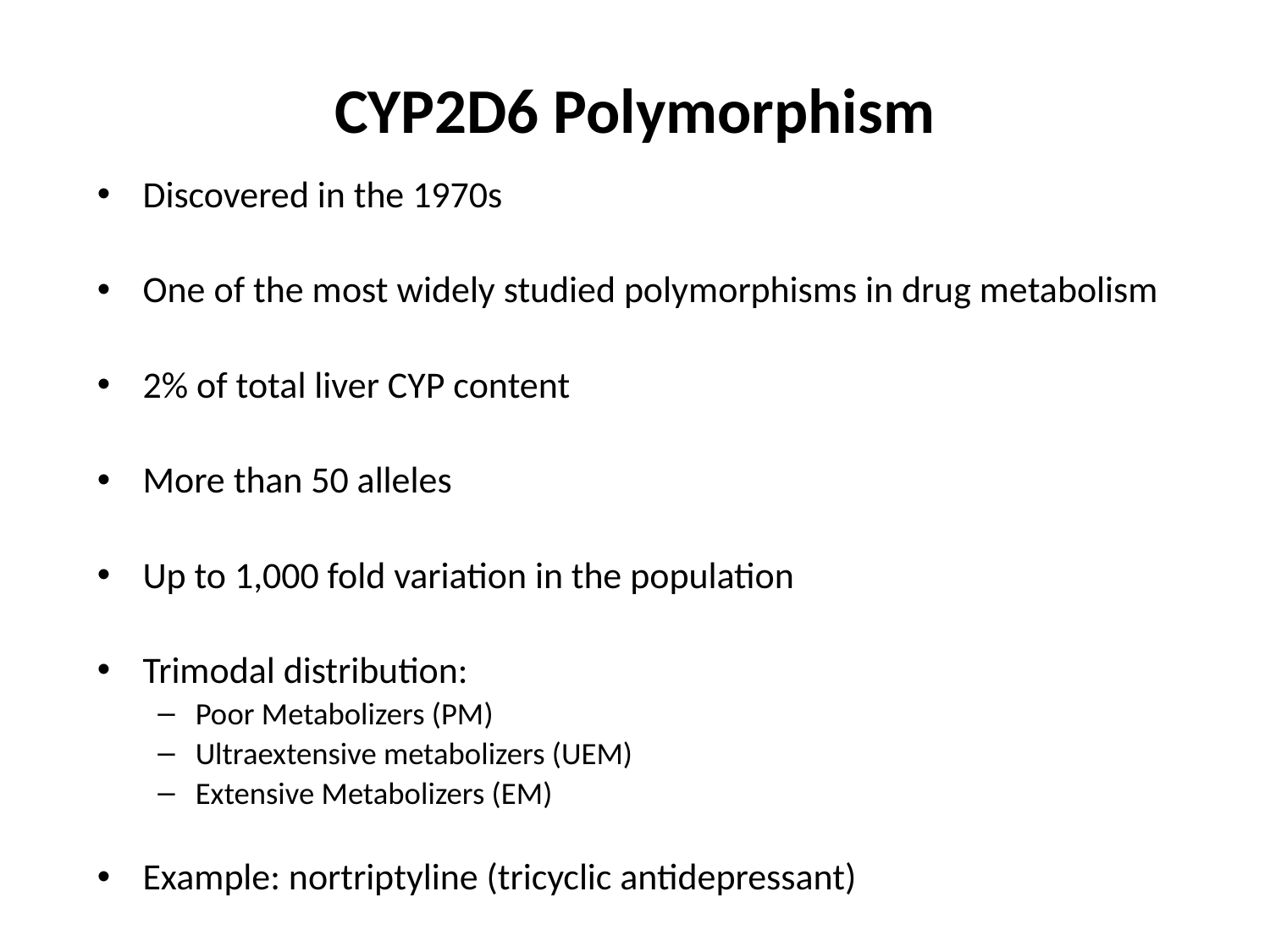

# CYP2D6 Polymorphism
Discovered in the 1970s

One of the most widely studied polymorphisms in drug metabolism

2% of total liver CYP content

More than 50 alleles

Up to 1,000 fold variation in the population

Trimodal distribution:
Poor Metabolizers (PM)
Ultraextensive metabolizers (UEM)
Extensive Metabolizers (EM)

Example: nortriptyline (tricyclic antidepressant)